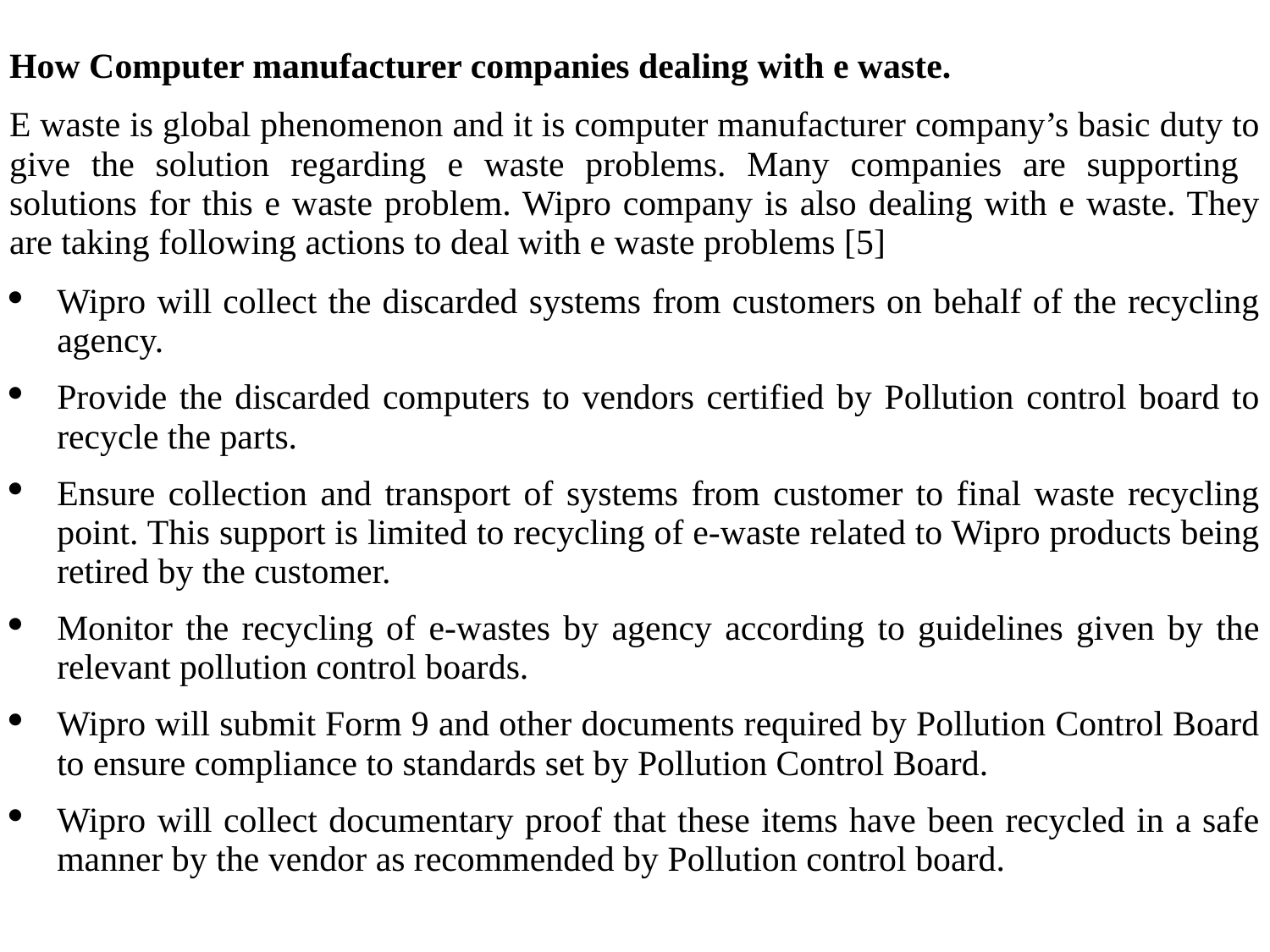

| How Computer manufacturer companies dealing with e waste. E waste is global phenomenon and it is computer manufacturer company’s basic duty to give the solution regarding e waste problems. Many companies are supporting solutions for this e waste problem. Wipro company is also dealing with e waste. They are taking following actions to deal with e waste problems [5] Wipro will collect the discarded systems from customers on behalf of the recycling agency. Provide the discarded computers to vendors certified by Pollution control board to recycle the parts. Ensure collection and transport of systems from customer to final waste recycling point. This support is limited to recycling of e-waste related to Wipro products being retired by the customer. Monitor the recycling of e-wastes by agency according to guidelines given by the relevant pollution control boards. Wipro will submit Form 9 and other documents required by Pollution Control Board to ensure compliance to standards set by Pollution Control Board. Wipro will collect documentary proof that these items have been recycled in a safe manner by the vendor as recommended by Pollution control board. |
| --- |